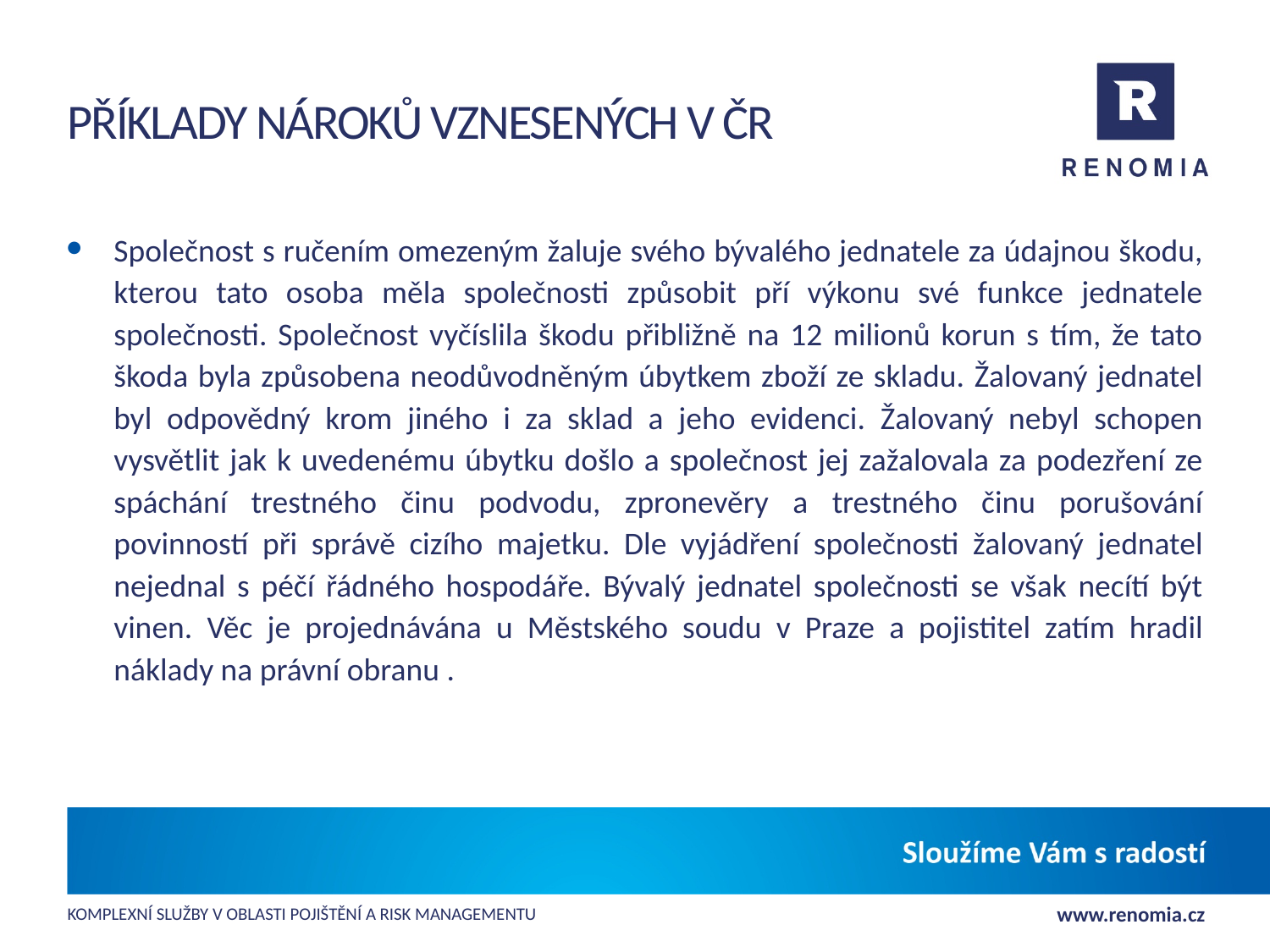

# Příklady nároků vznesených v ČR
Společnost s ručením omezeným žaluje svého bývalého jednatele za údajnou škodu, kterou tato osoba měla společnosti způsobit pří výkonu své funkce jednatele společnosti. Společnost vyčíslila škodu přibližně na 12 milionů korun s tím, že tato škoda byla způsobena neodůvodněným úbytkem zboží ze skladu. Žalovaný jednatel byl odpovědný krom jiného i za sklad a jeho evidenci. Žalovaný nebyl schopen vysvětlit jak k uvedenému úbytku došlo a společnost jej zažalovala za podezření ze spáchání trestného činu podvodu, zpronevěry a trestného činu porušování povinností při správě cizího majetku. Dle vyjádření společnosti žalovaný jednatel nejednal s péčí řádného hospodáře. Bývalý jednatel společnosti se však necítí být vinen. Věc je projednávána u Městského soudu v Praze a pojistitel zatím hradil náklady na právní obranu .